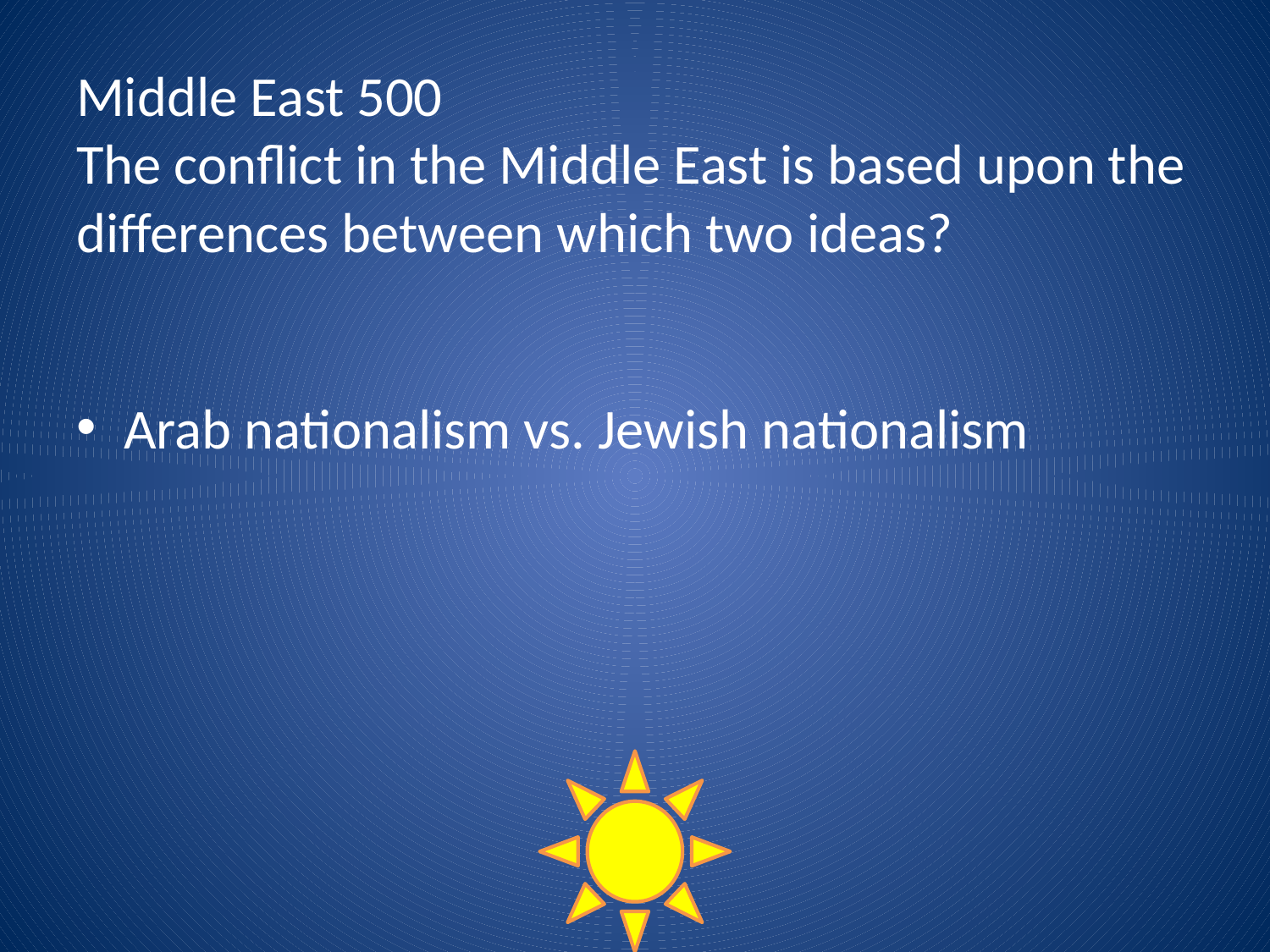

# Middle East 500 The conflict in the Middle East is based upon the differences between which two ideas?

Arab nationalism vs. Jewish nationalism